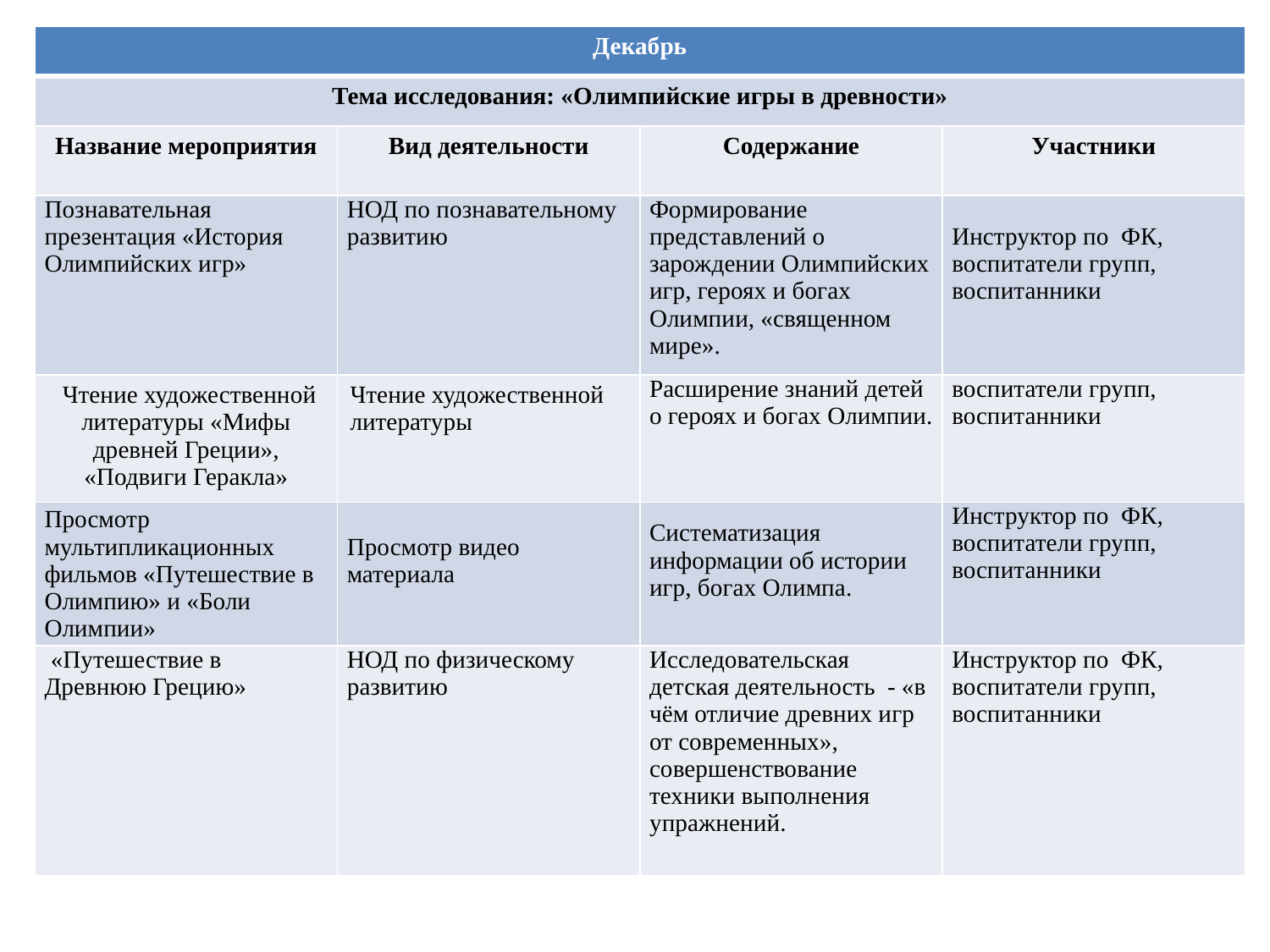

| Декабрь |  |  |  |
| --- | --- | --- | --- |
| Тема исследования: «Олимпийские игры в древности» |  |  |  |
| Название мероприятия | Вид деятельности | Содержание | Участники |
| Познавательная презентация «История Олимпийских игр» | НОД по познавательному развитию | Формирование представлений о зарождении Олимпийских игр, героях и богах Олимпии, «священном мире». | Инструктор по ФК, воспитатели групп, воспитанники |
| Чтение художественной литературы «Мифы древней Греции», «Подвиги Геракла» | Чтение художественной литературы | Расширение знаний детей о героях и богах Олимпии. | воспитатели групп, воспитанники |
| Просмотр мультипликационных фильмов «Путешествие в Олимпию» и «Боли Олимпии» | Просмотр видео материала | Систематизация информации об истории игр, богах Олимпа. | Инструктор по ФК, воспитатели групп, воспитанники |
| «Путешествие в Древнюю Грецию» | НОД по физическому развитию | Исследовательская детская деятельность - «в чём отличие древних игр от современных», совершенствование техники выполнения упражнений. | Инструктор по ФК, воспитатели групп, воспитанники |